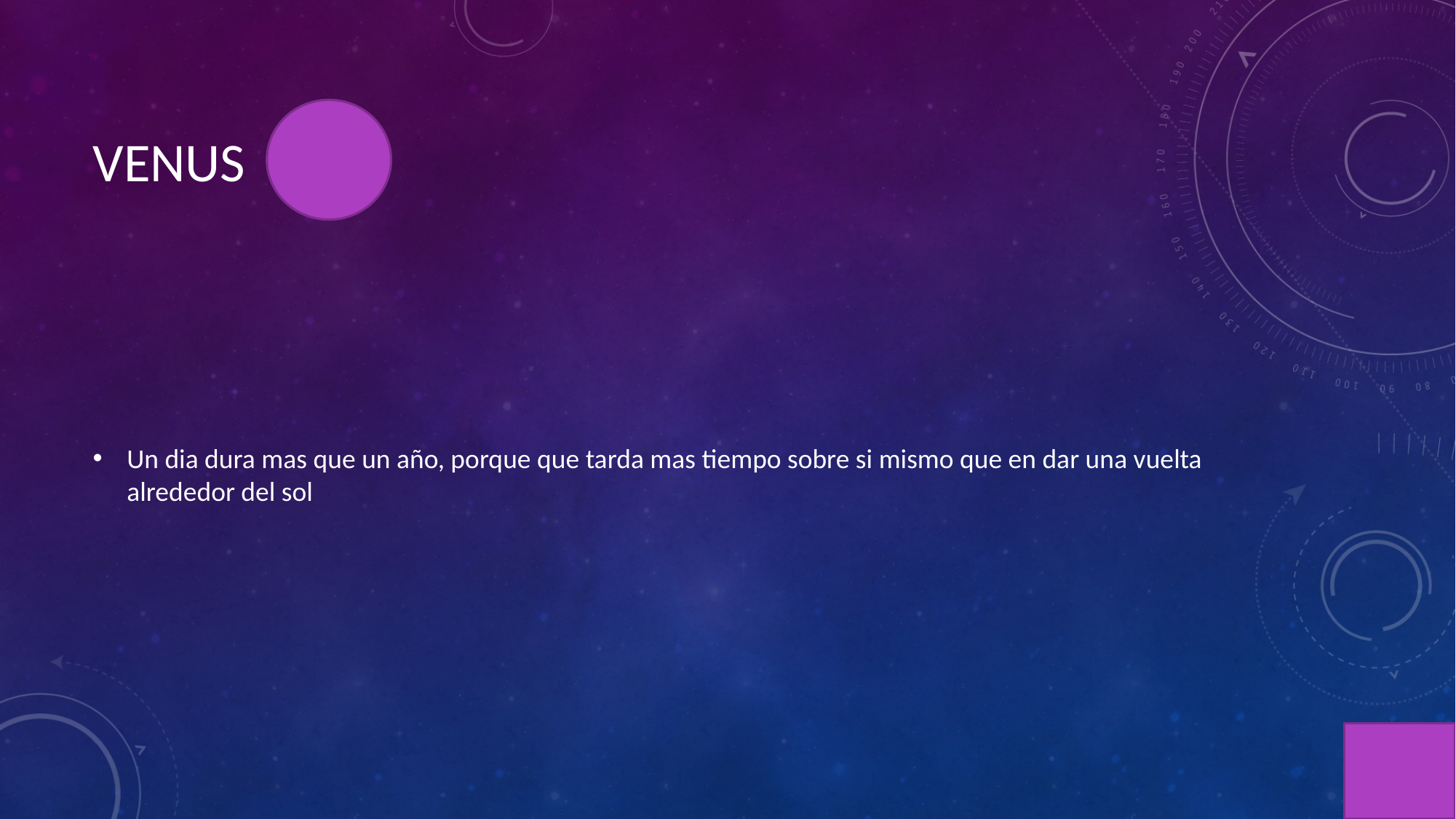

# Venus

Un dia dura mas que un año, porque que tarda mas tiempo sobre si mismo que en dar una vuelta alrededor del sol